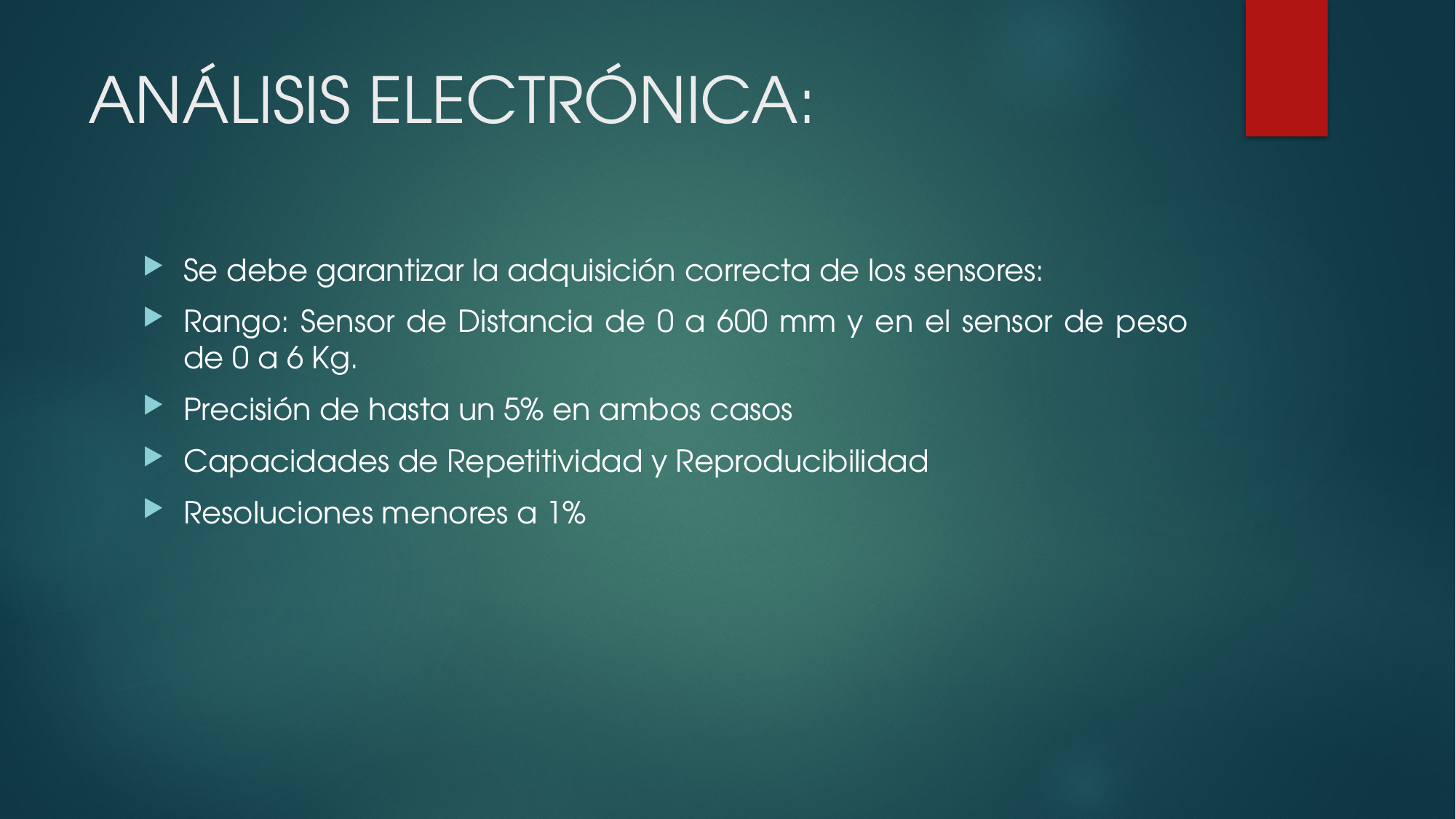

# ANÁLISIS ELECTRÓNICA:
Se debe garantizar la adquisición correcta de los sensores:
Rango: Sensor de Distancia de 0 a 600 mm y en el sensor de peso de 0 a 6 Kg.
Precisión de hasta un 5% en ambos casos
Capacidades de Repetitividad y Reproducibilidad
Resoluciones menores a 1%